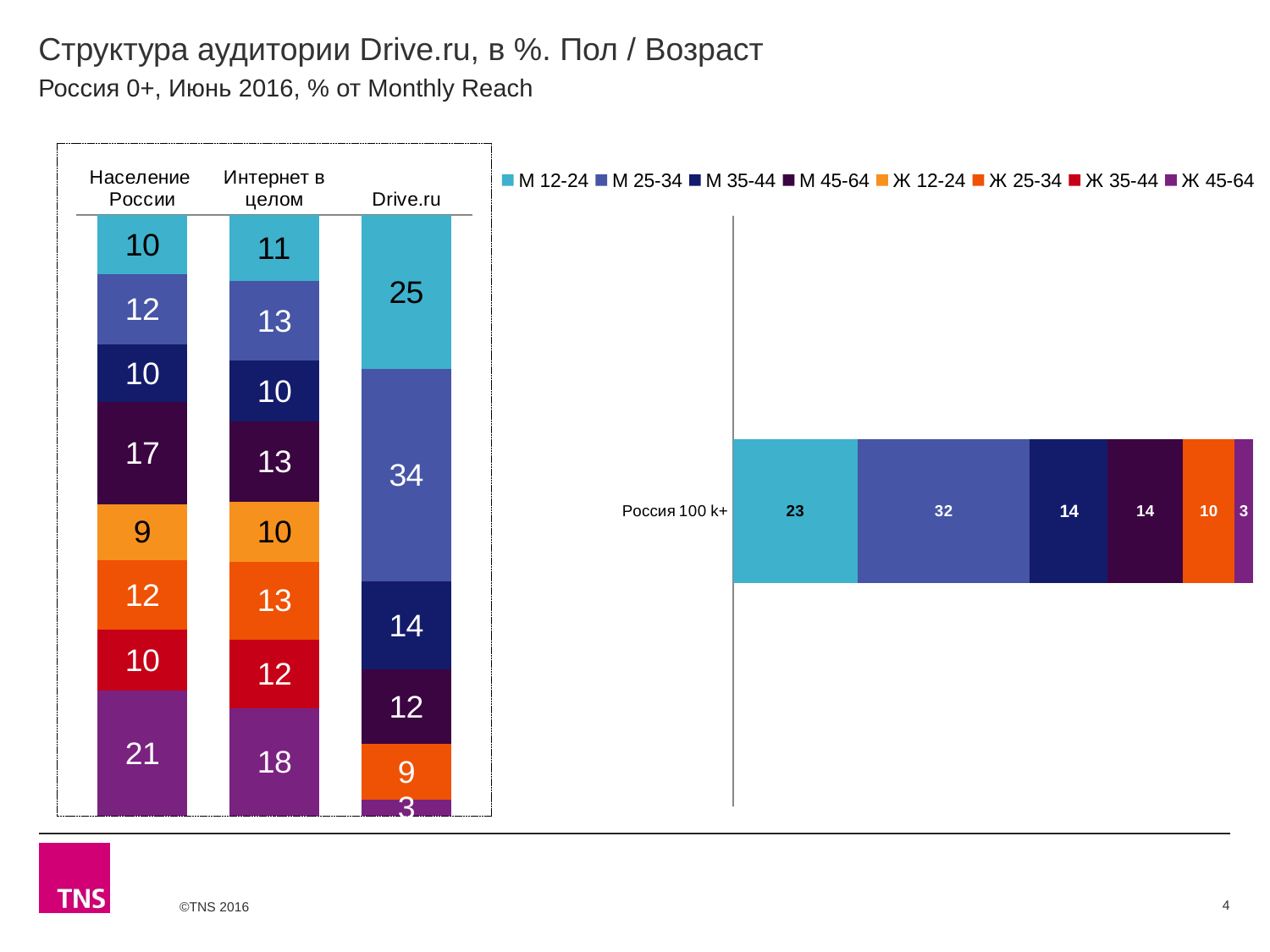

# Структура аудитории Drive.ru, в %. Пол / Возраст
Россия 0+, Июнь 2016, % от Monthly Reach

### Chart

| Category | М 12-24 | М 25-34 | М 35-44 | М 45-64 | Ж 12-24 | Ж 25-34 | Ж 35-44 | Ж 45-64 |
|---|---|---|---|---|---|---|---|---|
| Население  России | 9.8 | 11.7 | 9.6 | 16.9 | 9.3 | 11.6 | 10.1 | 20.9 |
| Интернет в целом | 11.0 | 13.2 | 10.2 | 13.4 | 9.9 | 13.0 | 11.5 | 17.9 |
| Drive.ru | 24.7 | 34.0 | 14.2 | 11.9 | None | 9.0 | None | 2.6 |

### Chart

| Category | М 12-24 | М 25-34 | М 35-44 | М 45-64 | Ж 12-24 | Ж 25-34 | Ж 35-44 | Ж 45-64 |
|---|---|---|---|---|---|---|---|---|
| Россия 100 k+ | 22.9 | 31.6 | 14.3 | 13.8 | None | 9.5 | None | 3.4 |
4